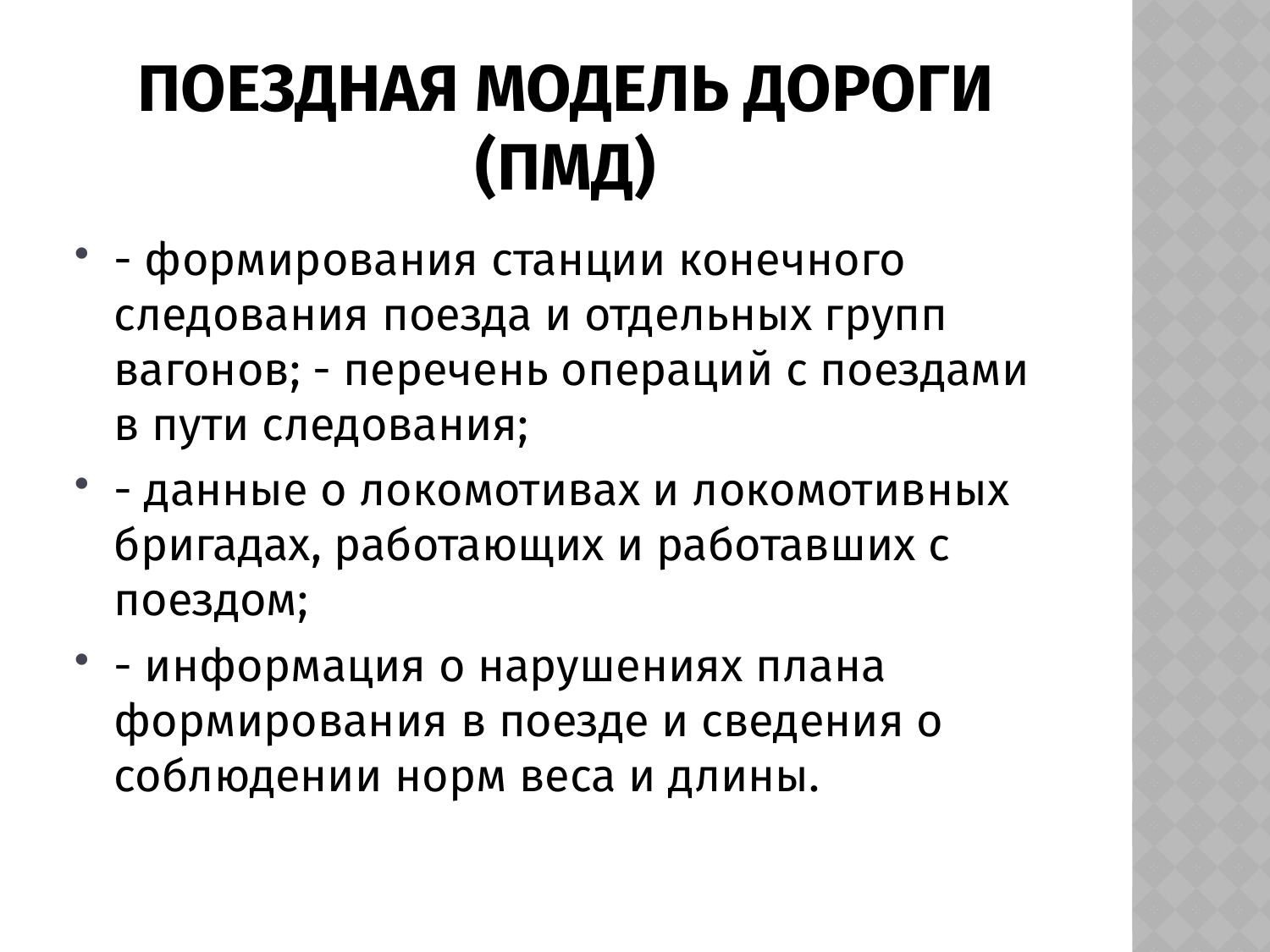

# Поездная модель дороги (ПМД)
- формирования станции конечного следования поезда и отдельных групп вагонов; - перечень операций с поездами в пути следования;
- данные о локомотивах и локомотивных бригадах, работающих и работавших с поездом;
- информация о нарушениях плана формирования в поезде и сведения о соблюдении норм веса и длины.